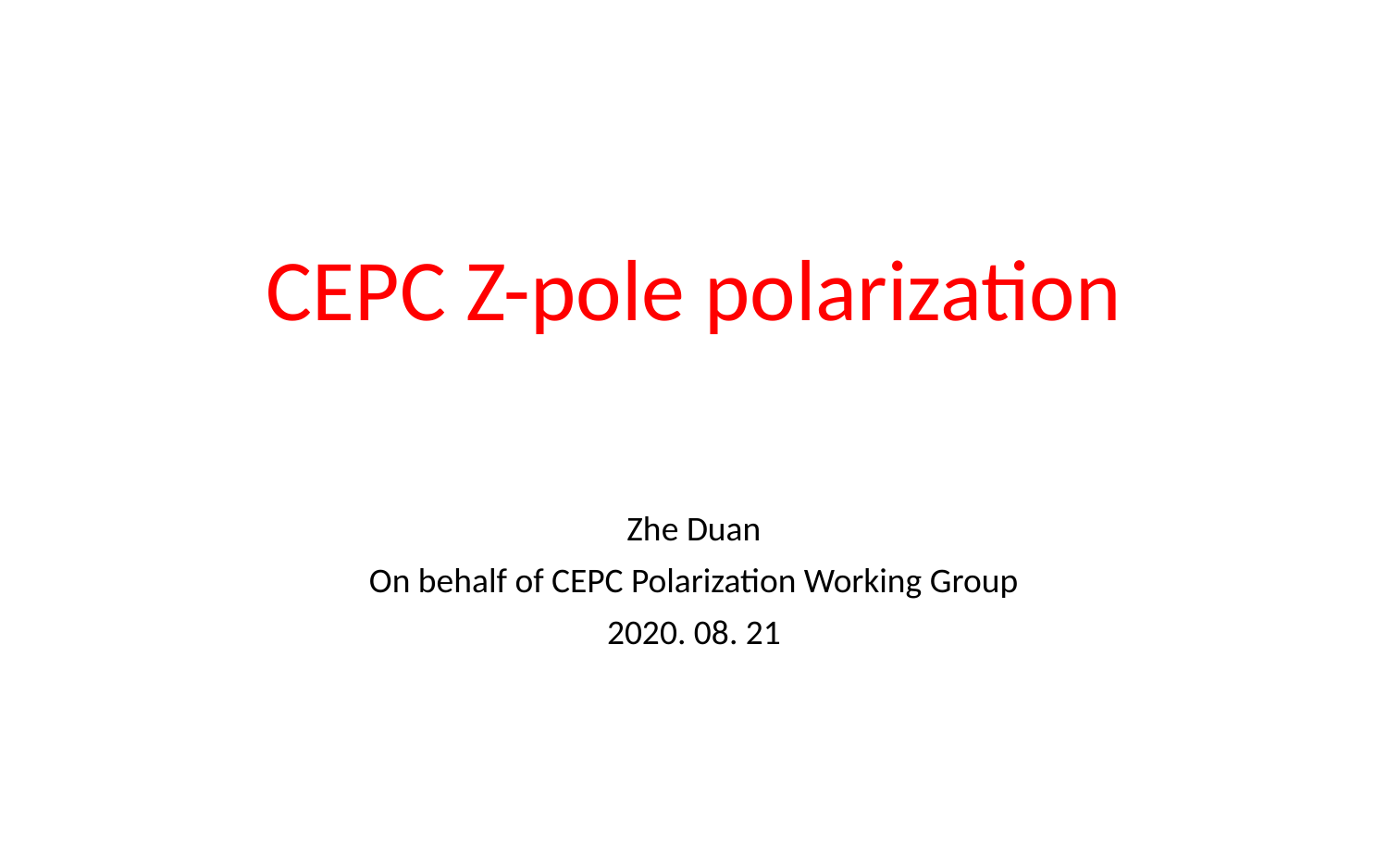

# CEPC Z-pole polarization
Zhe Duan
On behalf of CEPC Polarization Working Group
2020. 08. 21